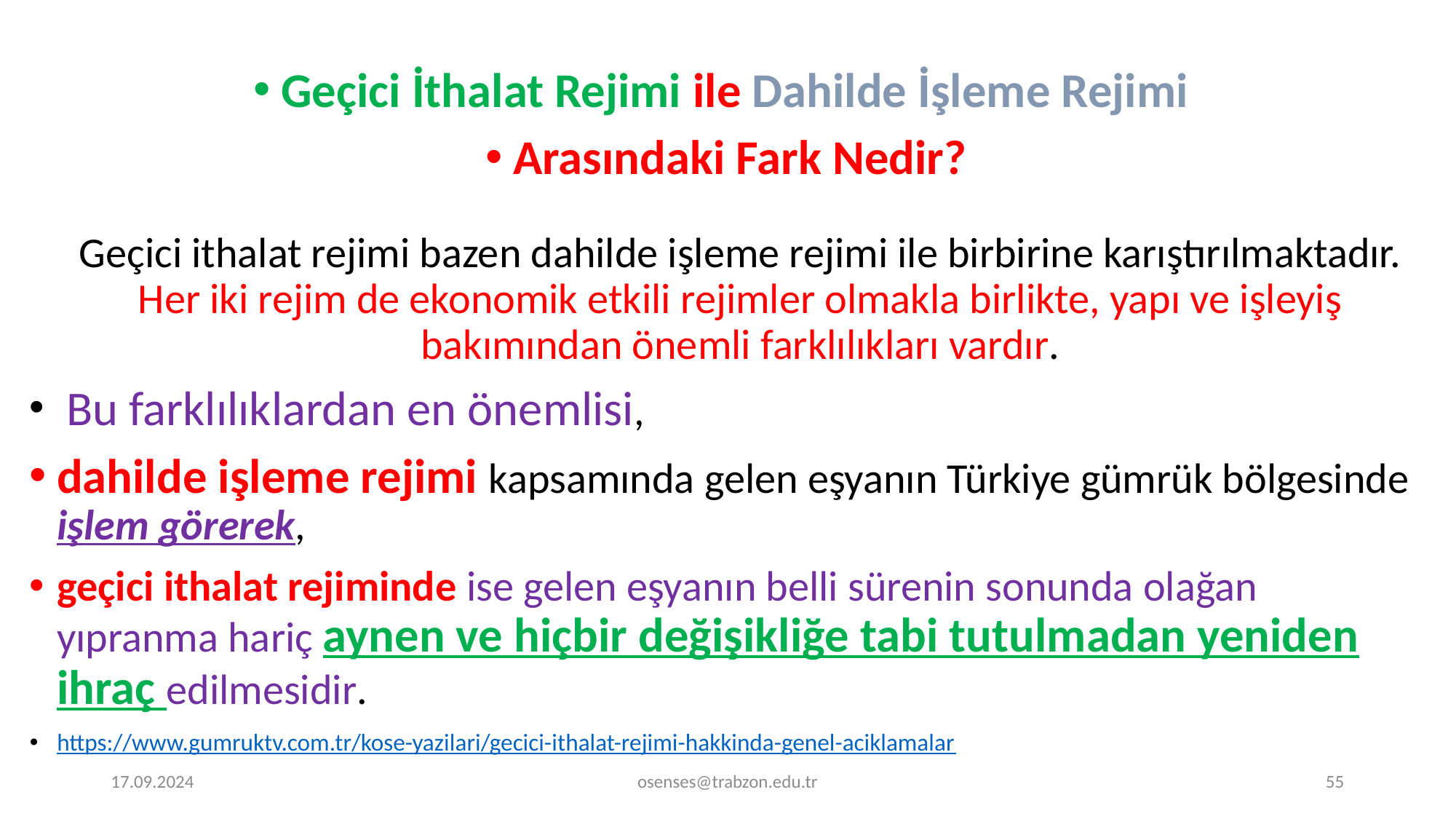

Geçici İthalat Rejimi ile Dahilde İşleme Rejimi
Arasındaki Fark Nedir?
Geçici ithalat rejimi bazen dahilde işleme rejimi ile birbirine karıştırılmaktadır. Her iki rejim de ekonomik etkili rejimler olmakla birlikte, yapı ve işleyiş bakımından önemli farklılıkları vardır.
 Bu farklılıklardan en önemlisi,
dahilde işleme rejimi kapsamında gelen eşyanın Türkiye gümrük bölgesinde işlem görerek,
geçici ithalat rejiminde ise gelen eşyanın belli sürenin sonunda olağan yıpranma hariç aynen ve hiçbir değişikliğe tabi tutulmadan yeniden ihraç edilmesidir.
https://www.gumruktv.com.tr/kose-yazilari/gecici-ithalat-rejimi-hakkinda-genel-aciklamalar
17.09.2024
osenses@trabzon.edu.tr
55